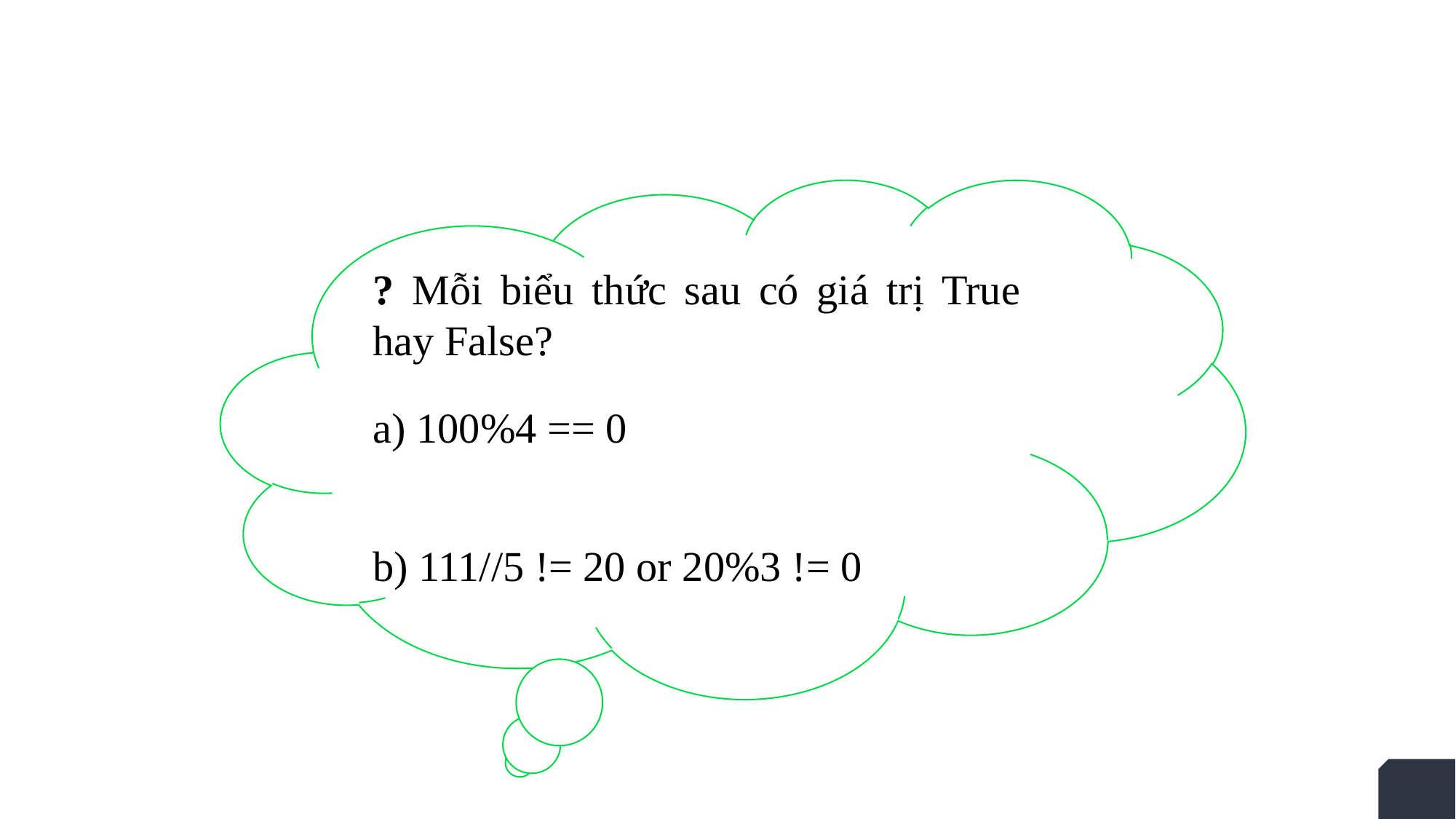

? Mỗi biểu thức sau có giá trị True hay False?
a) 100%4 == 0
b) 111//5 != 20 or 20%3 != 0